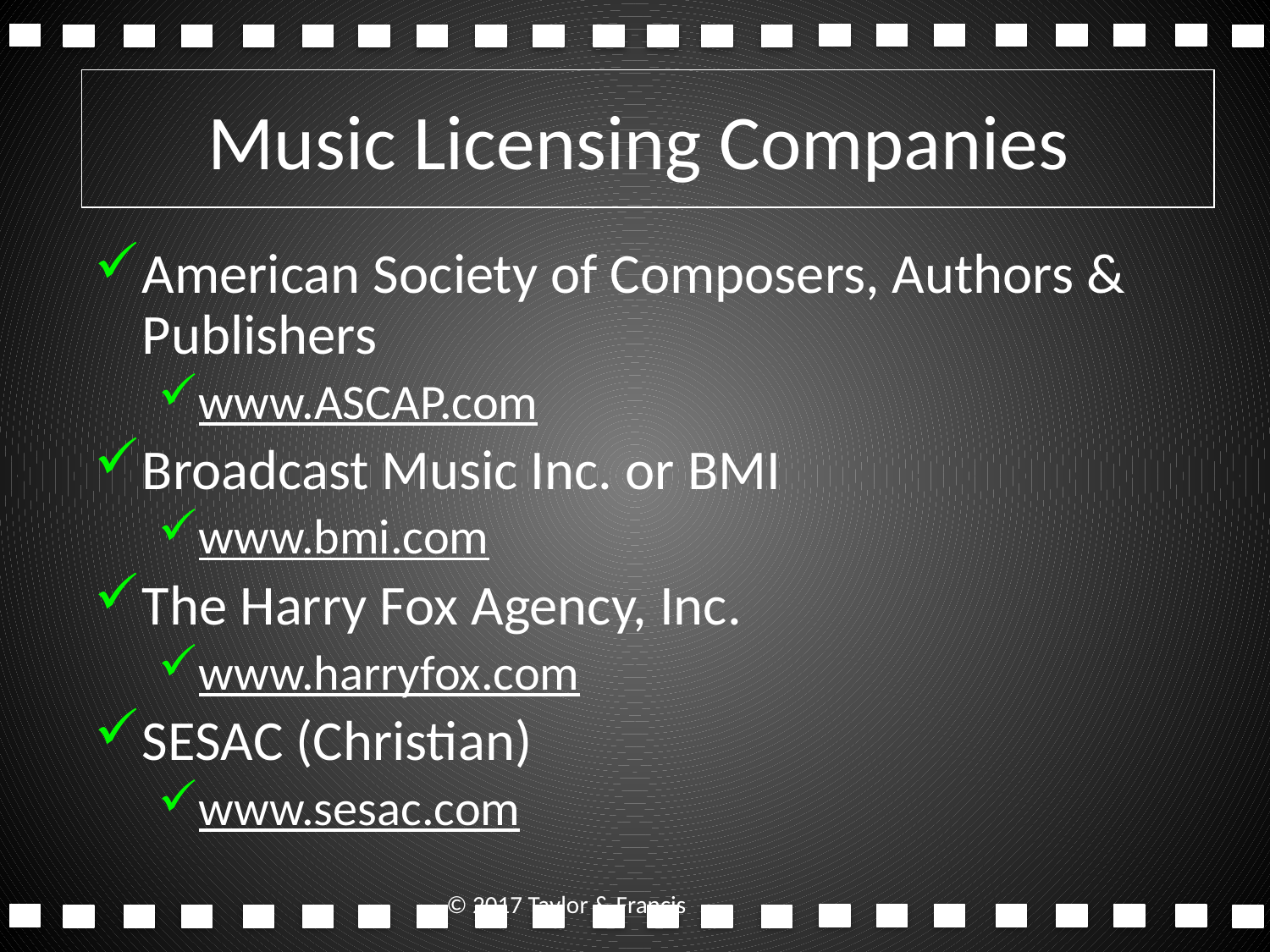

# Music Licensing Companies
American Society of Composers, Authors & Publishers
www.ASCAP.com
Broadcast Music Inc. or BMI
www.bmi.com
The Harry Fox Agency, Inc.
www.harryfox.com
SESAC (Christian)
www.sesac.com

© 2017 Taylor & Francis